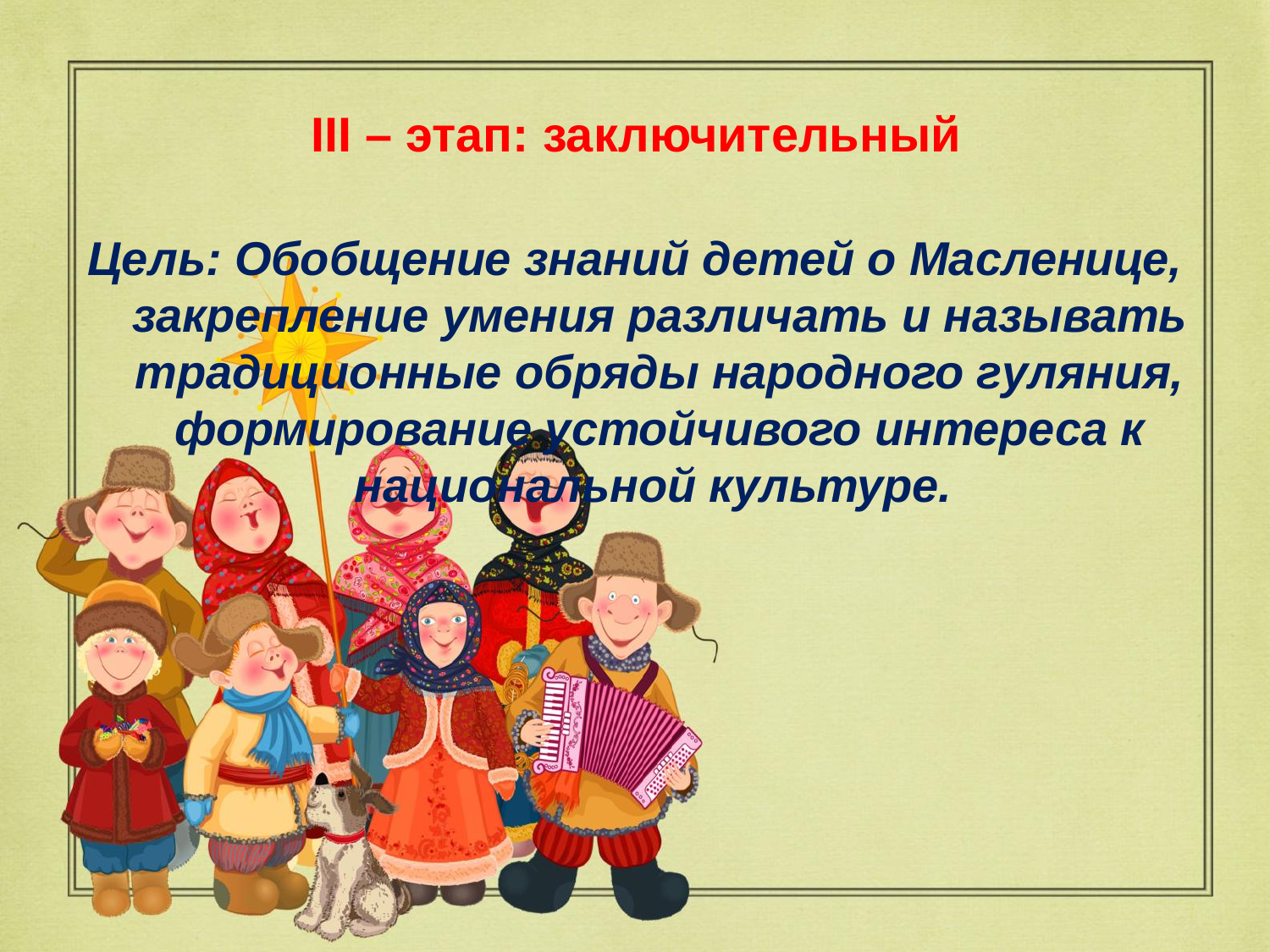

# III – этап: заключительный
Цель: Обобщение знаний детей о Масленице, закрепление умения различать и называть традиционные обряды народного гуляния, формирование устойчивого интереса к национальной культуре.